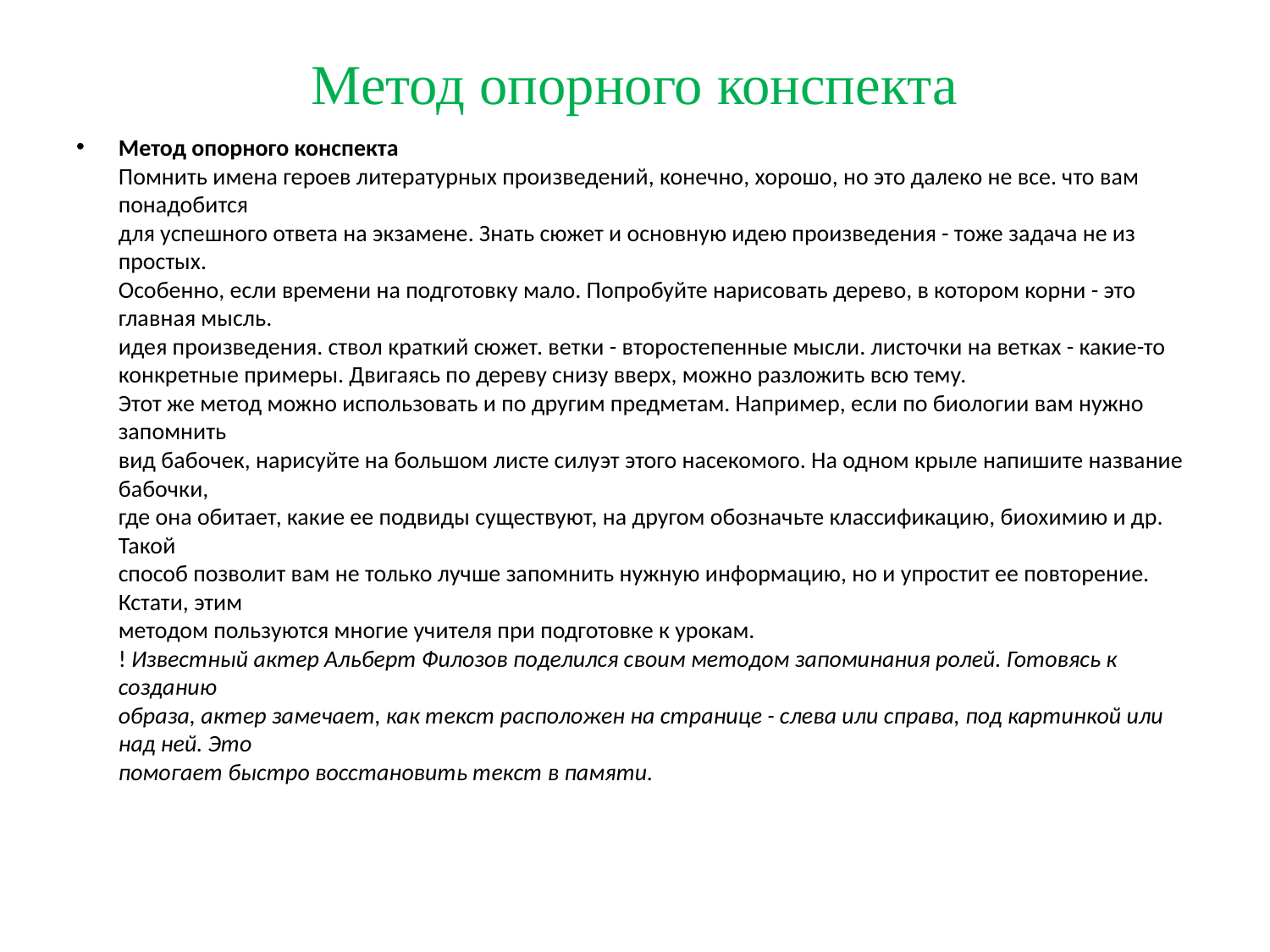

# Метод опорного конспекта
Метод опорного конспекта
Помнить имена героев литературных произведений, конечно, хорошо, но это далеко не все. что вам понадобится
для успешного ответа на экзамене. Знать сюжет и основную идею произведения - тоже задача не из простых.
Особенно, если времени на подготовку мало. Попробуйте нарисовать дерево, в котором корни - это главная мысль.
идея произведения. ствол краткий сюжет. ветки - второстепенные мысли. листочки на ветках - какие-то
конкретные примеры. Двигаясь по дереву снизу вверх, можно разложить всю тему.
Этот же метод можно использовать и по другим предметам. Например, если по биологии вам нужно запомнить
вид бабочек, нарисуйте на большом листе силуэт этого насекомого. На одном крыле напишите название бабочки,
где она обитает, какие ее подвиды существуют, на другом обозначьте классификацию, биохимию и др. Такой
способ позволит вам не только лучше запомнить нужную информацию, но и упростит ее повторение. Кстати, этим
методом пользуются многие учителя при подготовке к урокам.
! Известный актер Альберт Филозов поделился своим методом запоминания ролей. Готовясь к созданию
образа, актер замечает, как текст расположен на странице - слева или справа, под картинкой или над ней. Это
помогает быстро восстановить текст в памяти.